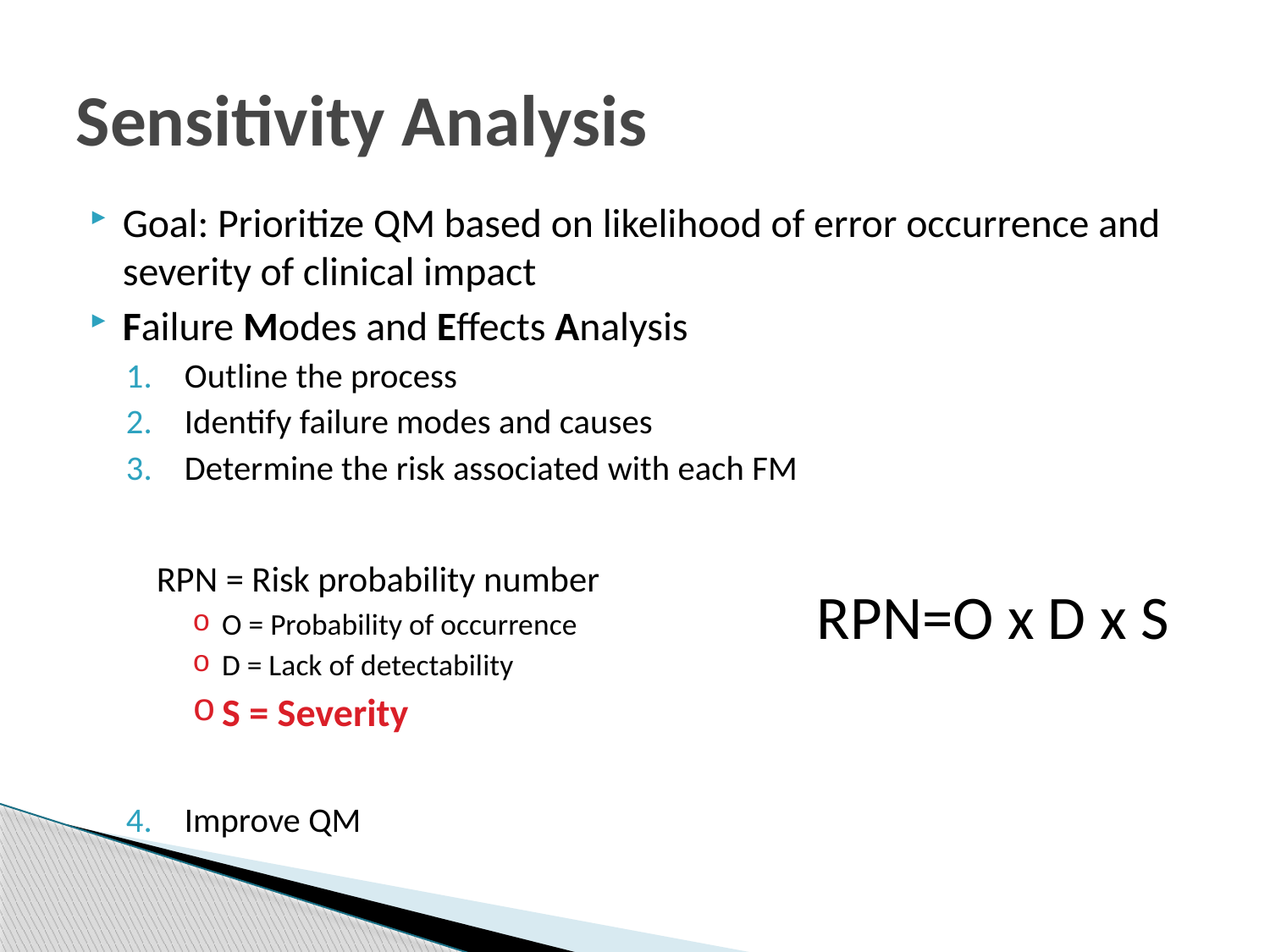

# Sensitivity Analysis
Goal: Prioritize QM based on likelihood of error occurrence and severity of clinical impact
Failure Modes and Effects Analysis
Outline the process
Identify failure modes and causes
Determine the risk associated with each FM

RPN = Risk probability number
O = Probability of occurrence
D = Lack of detectability
S = Severity

Improve QM
RPN=O x D x S